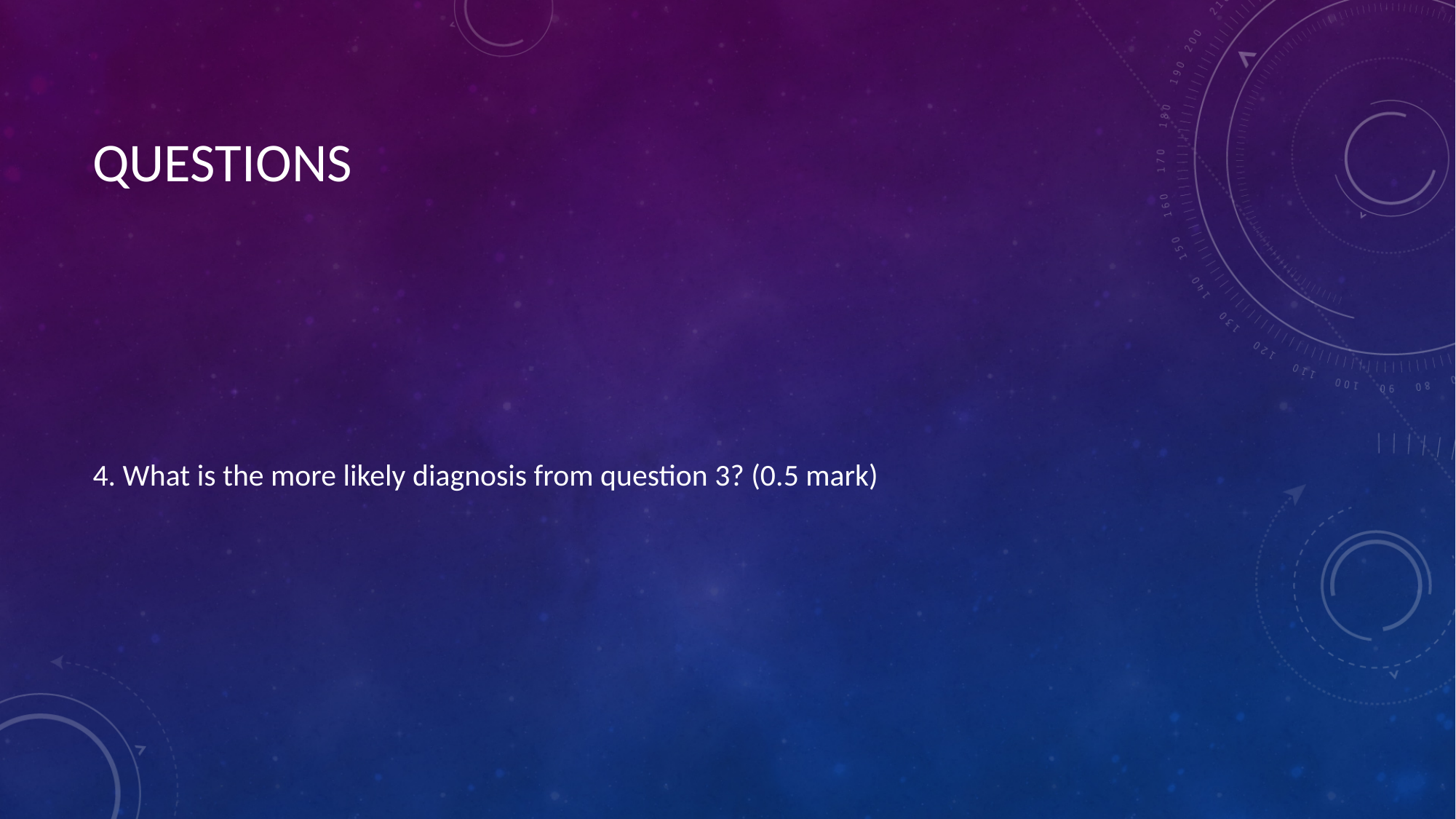

# questions
4. What is the more likely diagnosis from question 3? (0.5 mark)